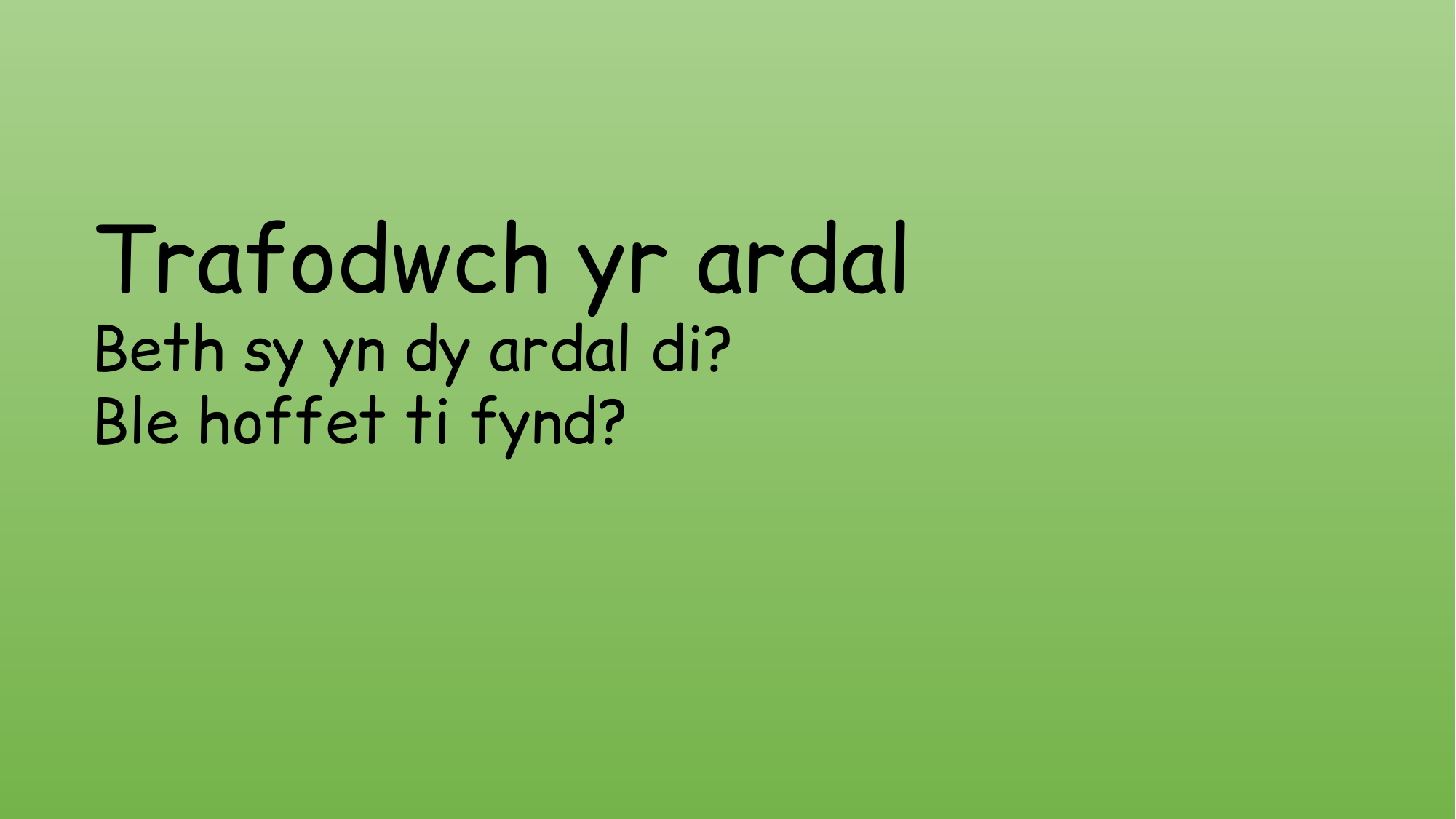

Trafodwch yr ardal
Beth sy yn dy ardal di?
Ble hoffet ti fynd?